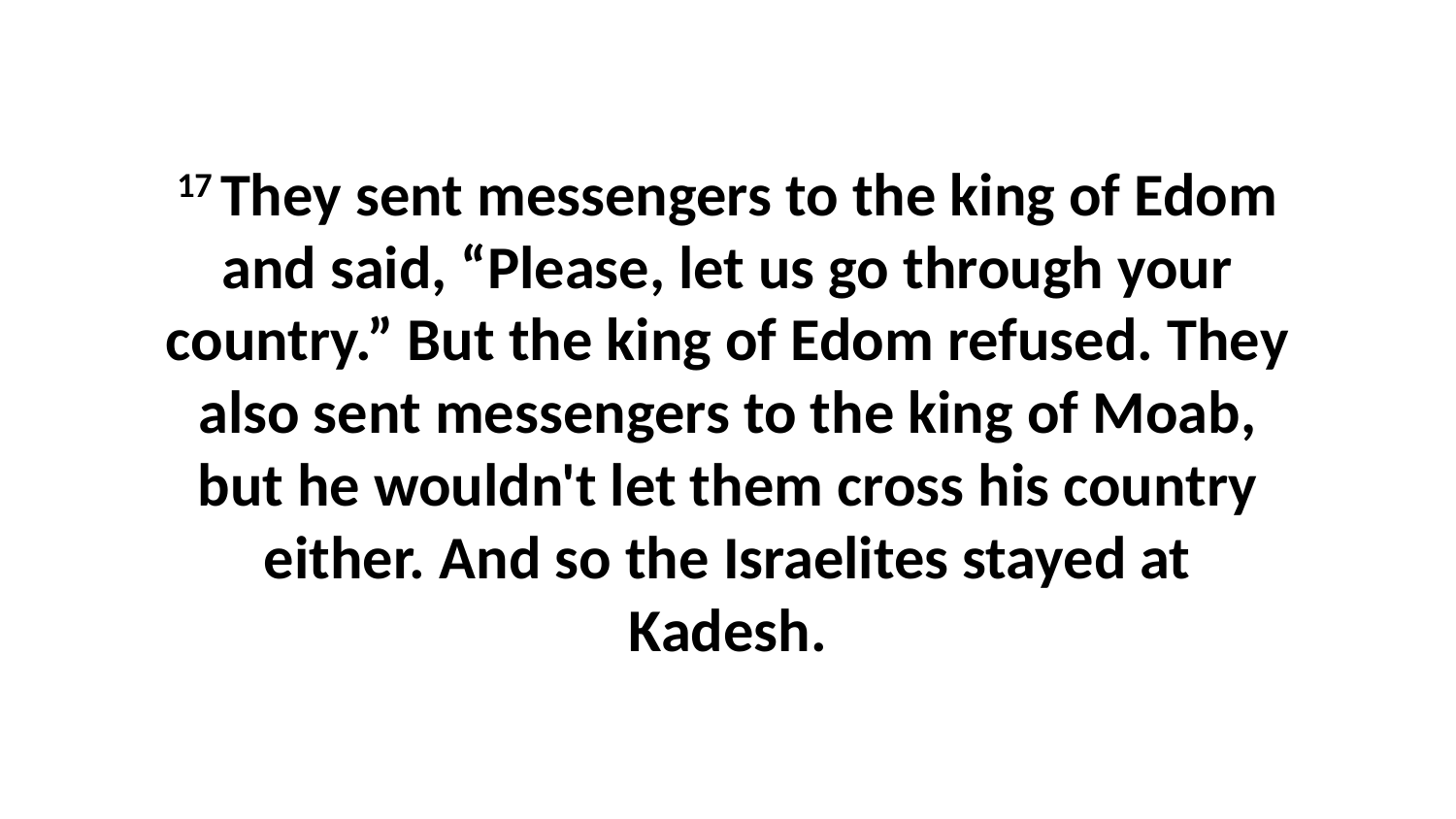

17 They sent messengers to the king of Edom and said, “Please, let us go through your country.” But the king of Edom refused. They also sent messengers to the king of Moab, but he wouldn't let them cross his country either. And so the Israelites stayed at Kadesh.